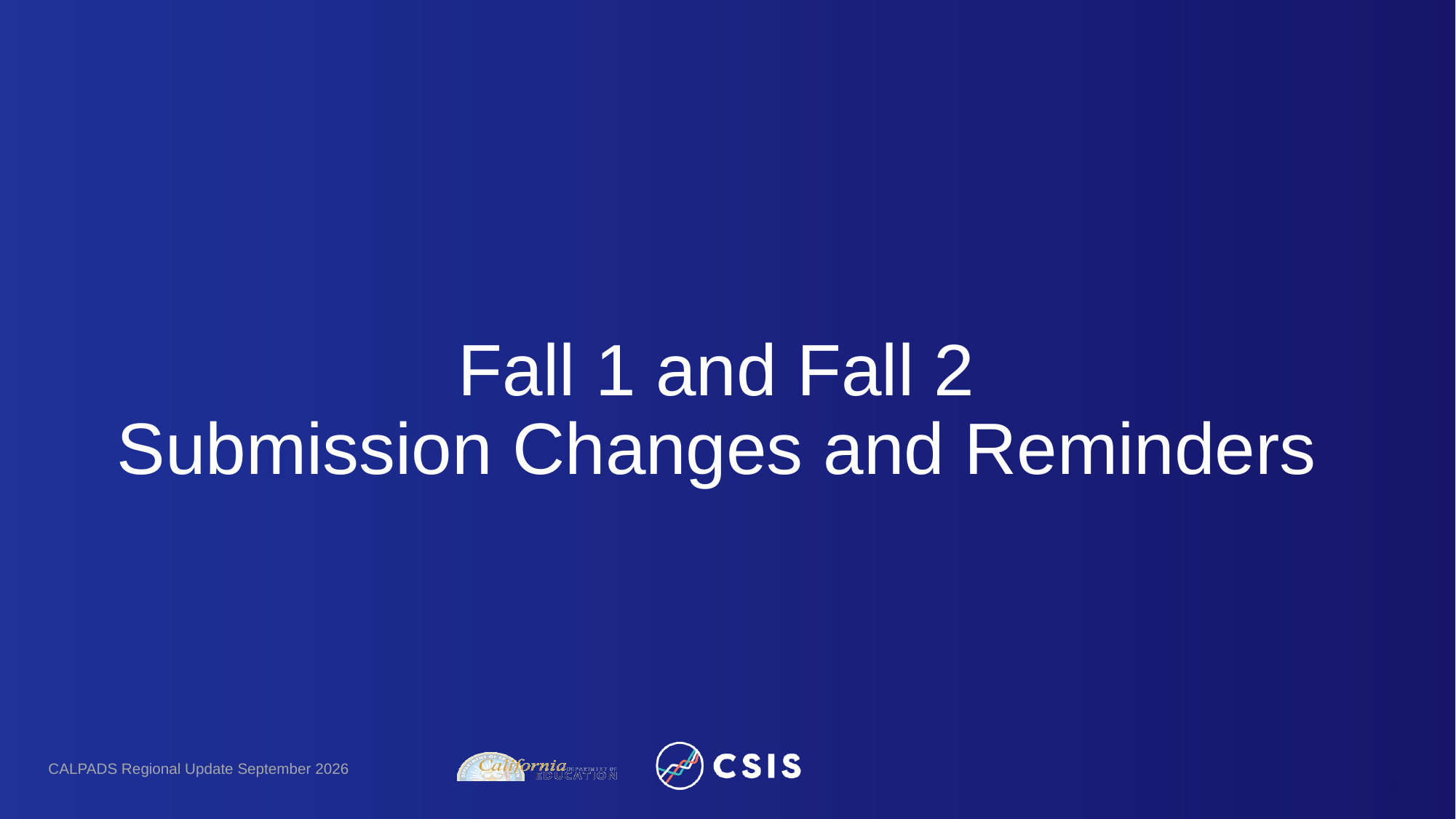

# Fall 1 and Fall 2 Submission Changes and Reminders

CALPADS Regional Update September 2026